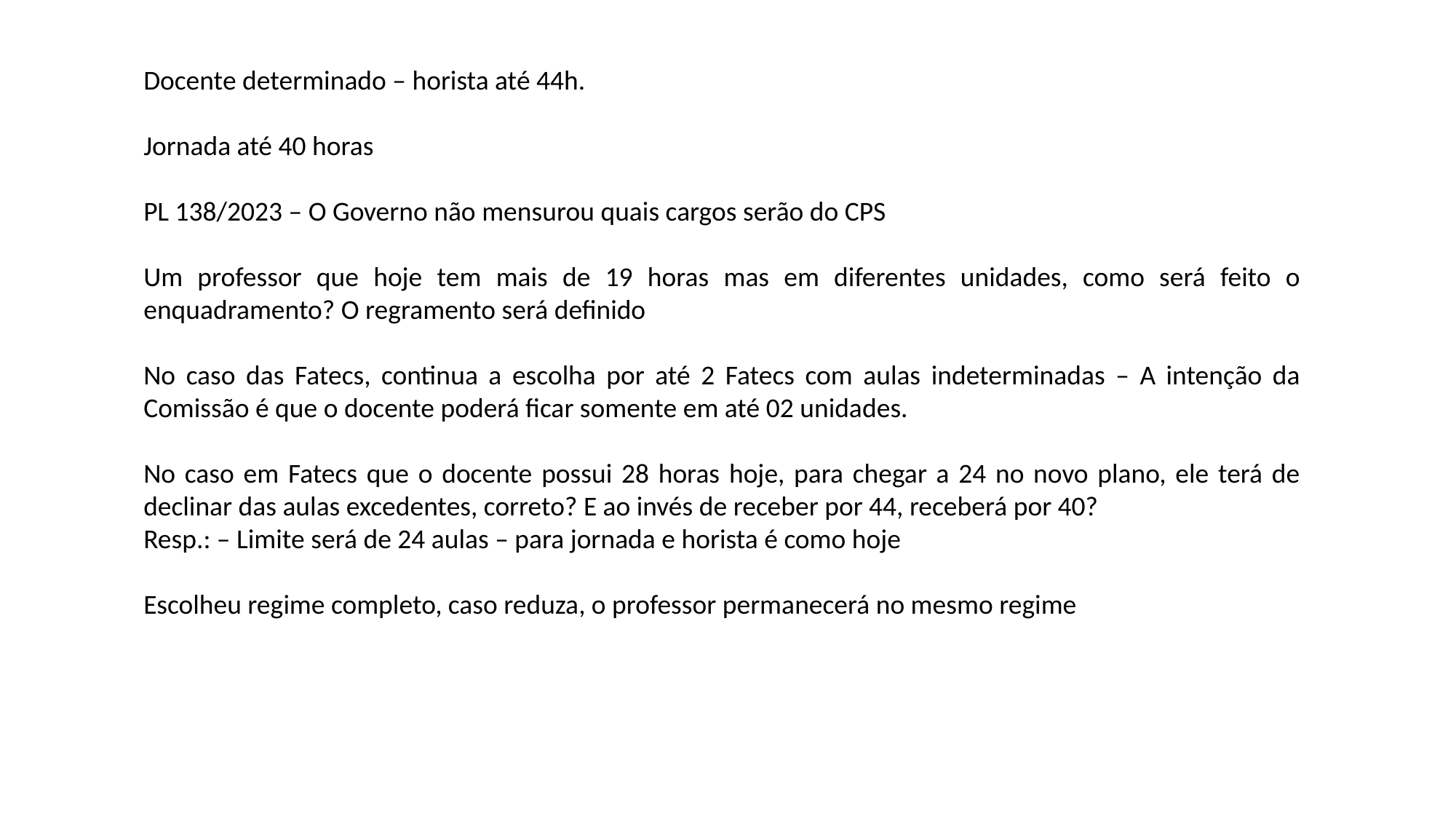

Docente determinado – horista até 44h.

Jornada até 40 horas

PL 138/2023 – O Governo não mensurou quais cargos serão do CPS

Um professor que hoje tem mais de 19 horas mas em diferentes unidades, como será feito o enquadramento? O regramento será definido

No caso das Fatecs, continua a escolha por até 2 Fatecs com aulas indeterminadas – A intenção da Comissão é que o docente poderá ficar somente em até 02 unidades.

No caso em Fatecs que o docente possui 28 horas hoje, para chegar a 24 no novo plano, ele terá de declinar das aulas excedentes, correto? E ao invés de receber por 44, receberá por 40?
Resp.: – Limite será de 24 aulas – para jornada e horista é como hoje

Escolheu regime completo, caso reduza, o professor permanecerá no mesmo regime